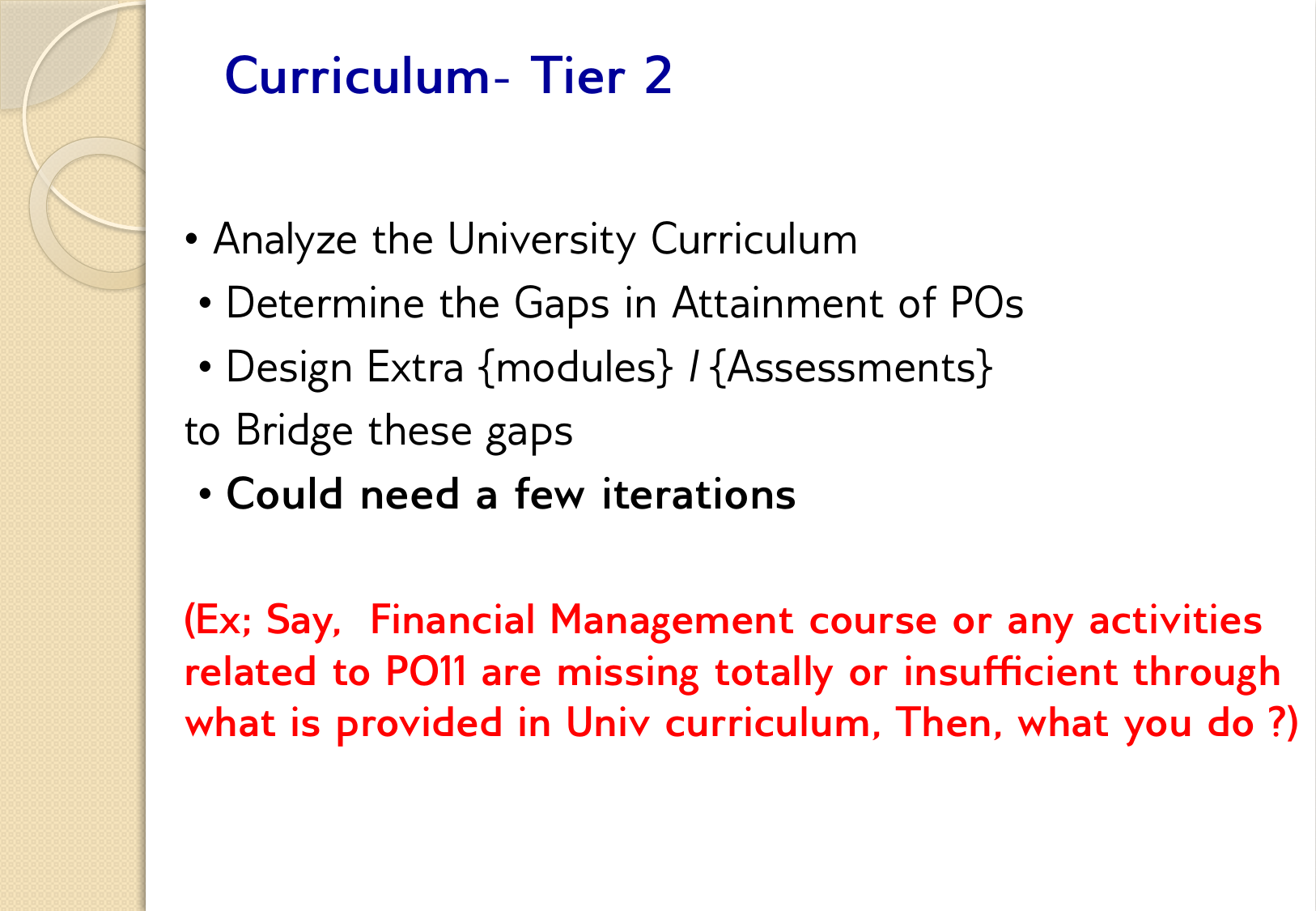

# Curriculum- Tier 2
• Analyze the University Curriculum
 • Determine the Gaps in Attainment of POs
 • Design Extra {modules} I {Assessments}
	to Bridge these gaps
 • Could need a few iterations

(Ex; Say,  Financial Management course or any activities related to PO11 are missing totally or insufficient through what is provided in Univ curriculum, Then, what you do ?)